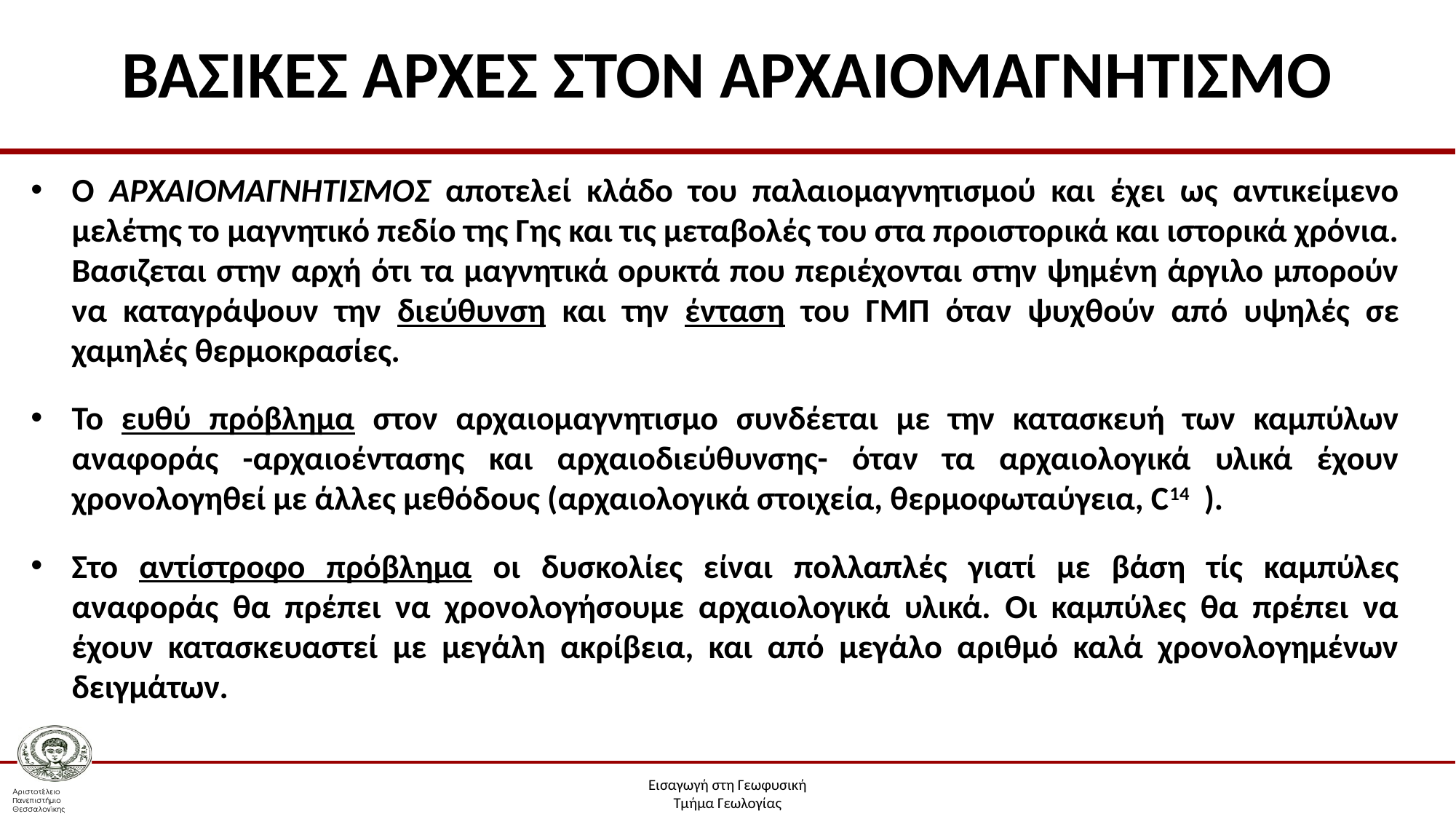

# ΒΑΣΙΚΕΣ ΑΡΧΕΣ ΣΤΟΝ ΑΡΧΑΙΟΜΑΓΝΗΤΙΣΜΟ
Ο ΑΡΧΑΙΟΜΑΓΝΗΤΙΣΜΟΣ αποτελεί κλάδο του παλαιομαγνητισμού και έχει ως αντικείμενο μελέτης το μαγνητικό πεδίο της Γης και τις μεταβολές του στα προιστορικά και ιστορικά χρόνια. Βασιζεται στην αρχή ότι τα μαγνητικά ορυκτά που περιέχονται στην ψημένη άργιλο μπορούν να καταγράψουν την διεύθυνση και την ένταση του ΓΜΠ όταν ψυχθούν από υψηλές σε χαμηλές θερμοκρασίες.

Το ευθύ πρόβλημα στον αρχαιομαγνητισμο συνδέεται με την κατασκευή των καμπύλων αναφοράς -αρχαιοέντασης και αρχαιοδιεύθυνσης- όταν τα αρχαιολογικά υλικά έχουν χρονολογηθεί με άλλες μεθόδους (αρχαιολογικά στοιχεία, θερμοφωταύγεια, C14  ).

Στο αντίστροφο πρόβλημα οι δυσκολίες είναι πολλαπλές γιατί με βάση τίς καμπύλες αναφοράς θα πρέπει να χρονολογήσουμε αρχαιολογικά υλικά. Οι καμπύλες θα πρέπει να έχουν κατασκευαστεί με μεγάλη ακρίβεια, και από μεγάλο αριθμό καλά χρονολογημένων δειγμάτων.